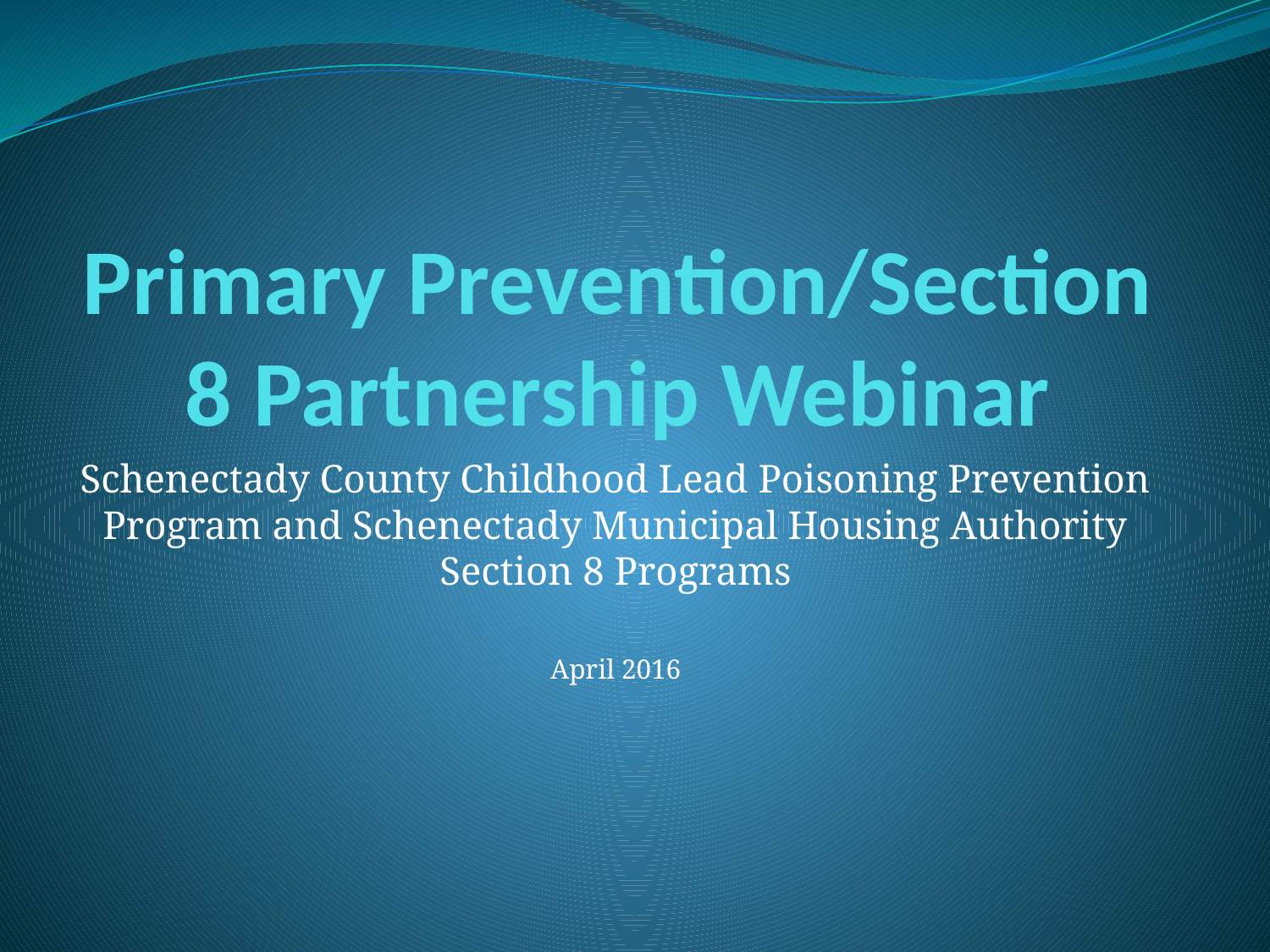

# Primary Prevention/Section 8 Partnership Webinar
Schenectady County Childhood Lead Poisoning Prevention Program and Schenectady Municipal Housing Authority Section 8 Programs

April 2016